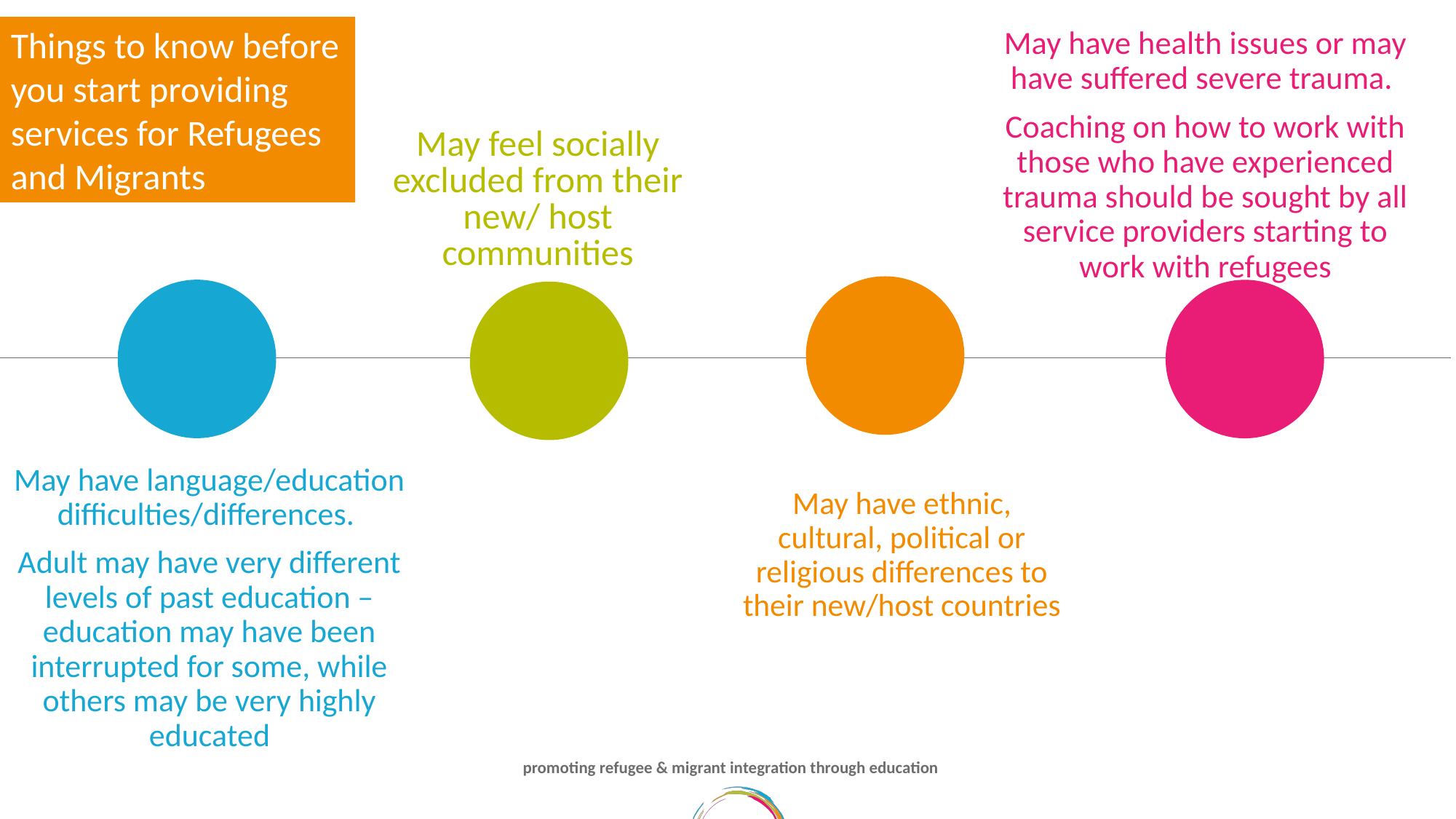

Things to know before you start providing services for Refugees and Migrants
May have health issues or may have suffered severe trauma.
Coaching on how to work with those who have experienced trauma should be sought by all service providers starting to work with refugees
May feel socially excluded from their new/ host communities
May have language/education difficulties/differences.
Adult may have very different levels of past education – education may have been interrupted for some, while others may be very highly educated

May have ethnic, cultural, political or religious differences to their new/host countries